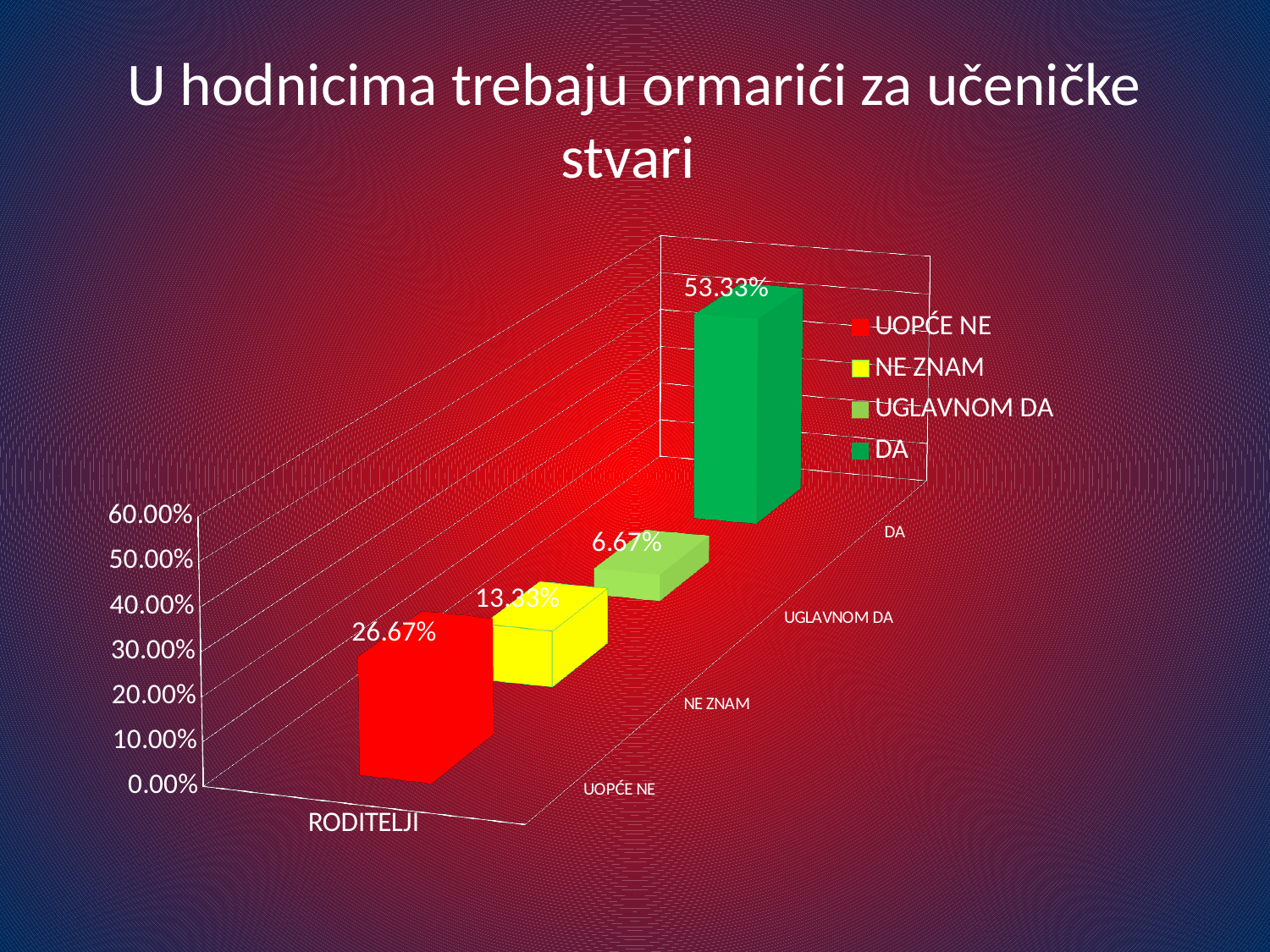

# U hodnicima trebaju ormarići za učeničke stvari

[unsupported chart]